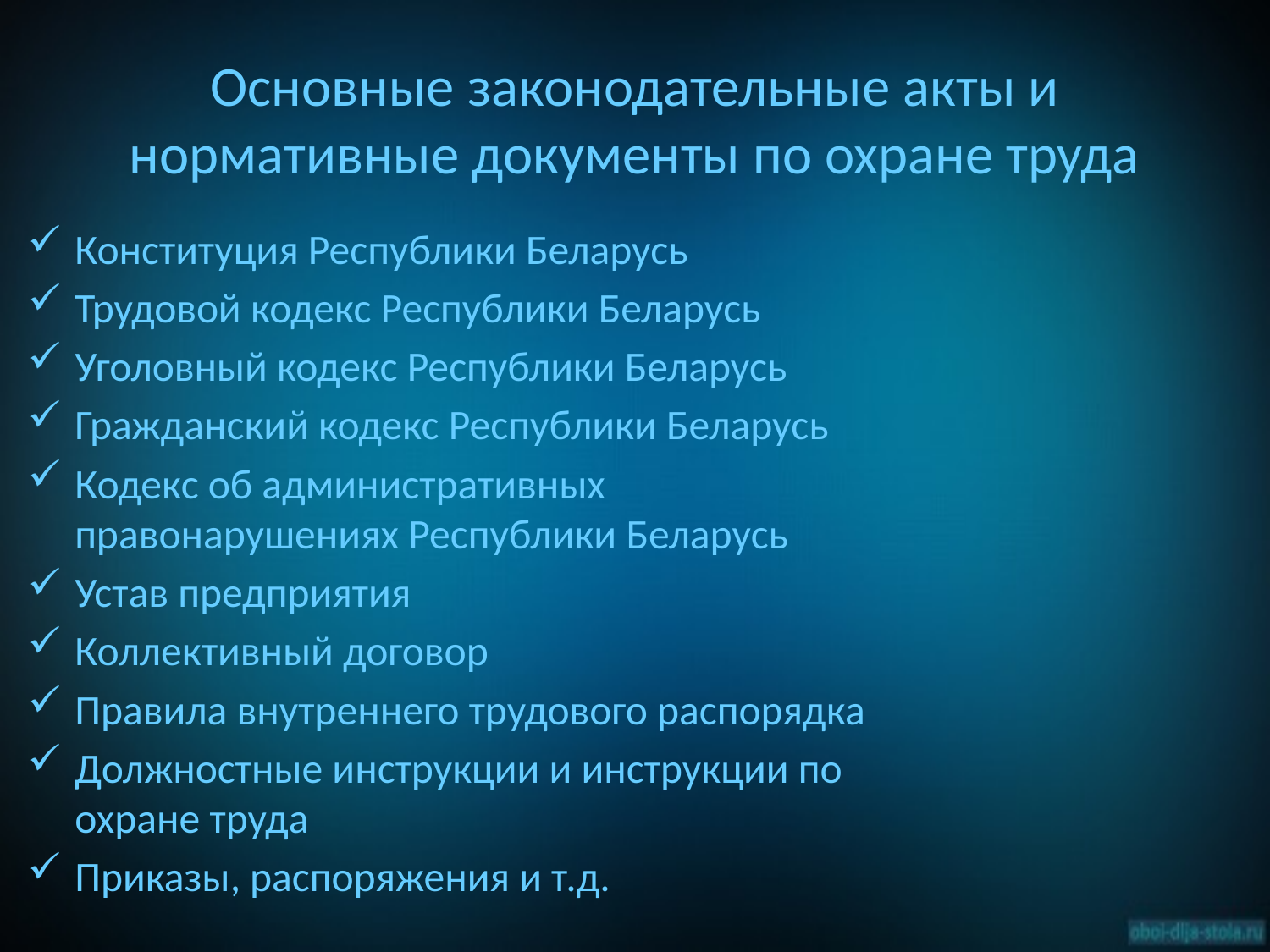

# Основные законодательные акты и нормативные документы по охране труда
Конституция Республики Беларусь
Трудовой кодекс Республики Беларусь
Уголовный кодекс Республики Беларусь
Гражданский кодекс Республики Беларусь
Кодекс об административных правонарушениях Республики Беларусь
Устав предприятия
Коллективный договор
Правила внутреннего трудового распорядка
Должностные инструкции и инструкции по охране труда
Приказы, распоряжения и т.д.